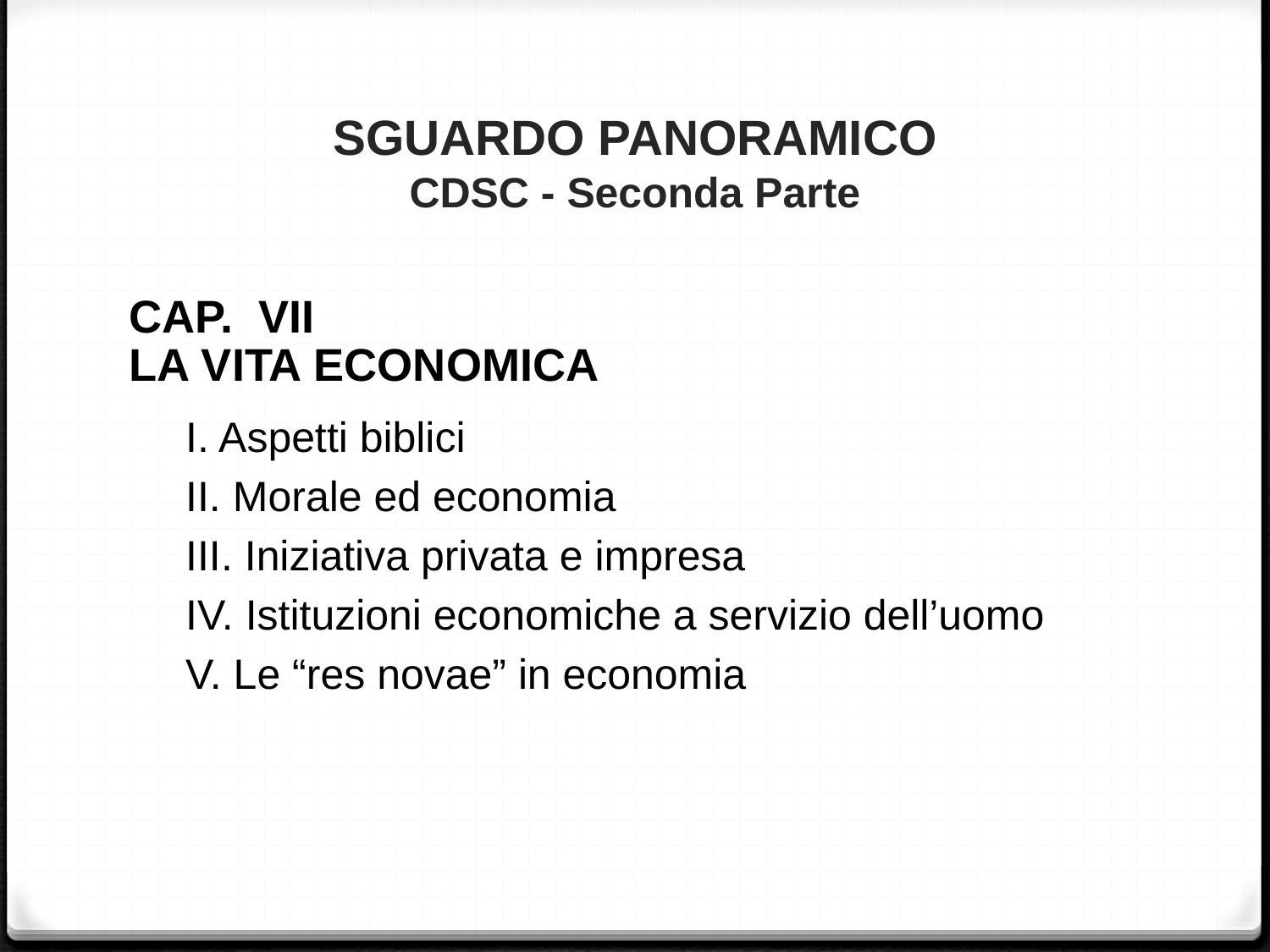

# SGUARDO PANORAMICO CDSC - Seconda Parte
CAP.  VII
LA VITA ECONOMICA
I. Aspetti biblici
II. Morale ed economia
III. Iniziativa privata e impresa
IV. Istituzioni economiche a servizio dell’uomo
V. Le “res novae” in economia